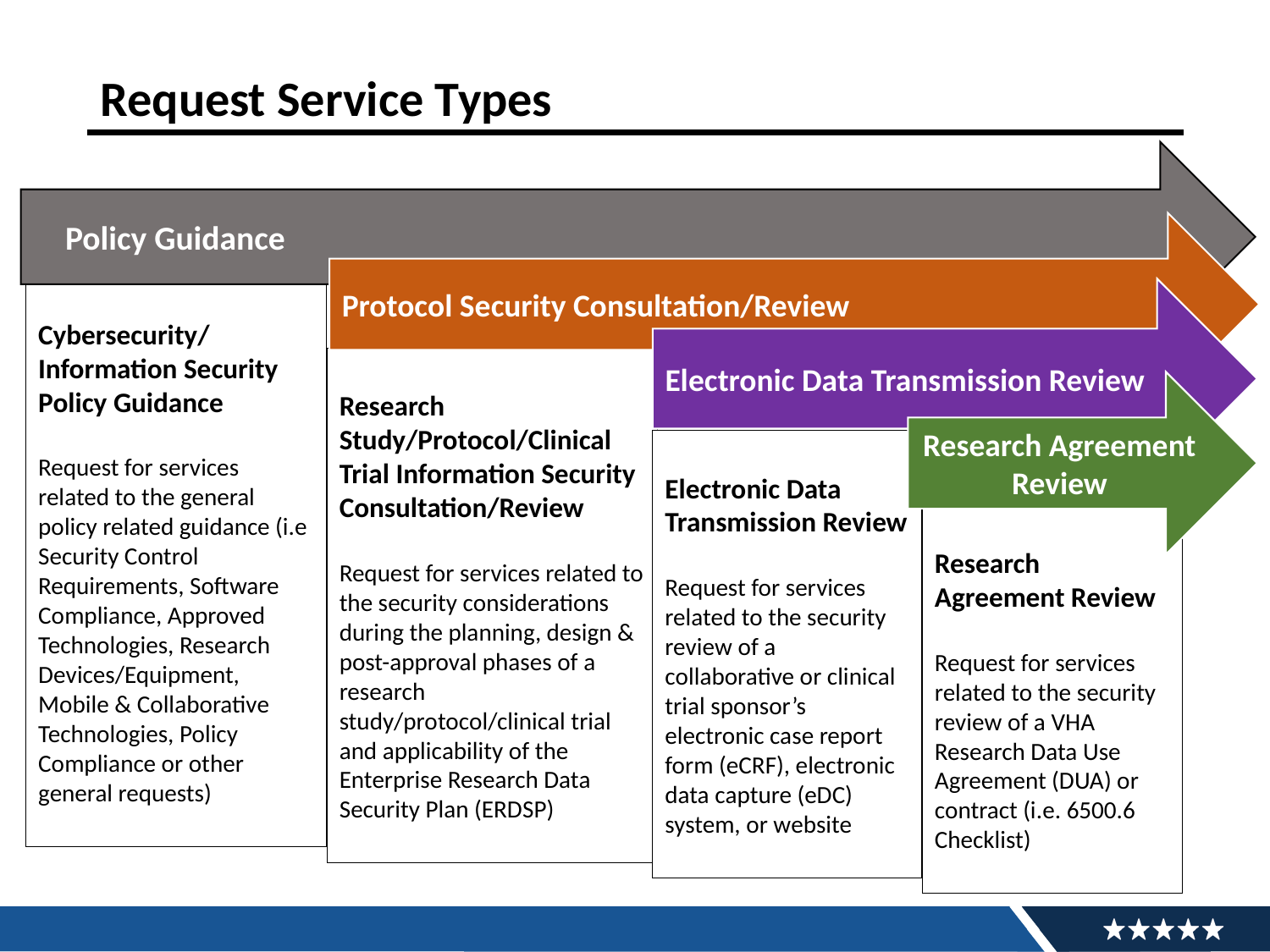

# Request Service Types
Policy Guidance
Protocol Security Consultation/Review

Cybersecurity/Information Security Policy Guidance

Request for services related to the general policy related guidance (i.e Security Control Requirements, Software Compliance, Approved Technologies, Research Devices/Equipment, Mobile & Collaborative Technologies, Policy Compliance or other general requests)

Electronic Data Transmission Review
1. Policy Guidance

Research Study/Protocol/Clinical Trial Information Security Consultation/Review

Request for services related to the security considerations during the planning, design & post-approval phases of a research study/protocol/clinical trial and applicability of the Enterprise Research Data
Security Plan (ERDSP)

Research Agreement Review

Electronic Data Transmission Review

Request for services related to the security review of a collaborative or clinical trial sponsor’s electronic case report form (eCRF), electronic data capture (eDC) system, or website

Research Agreement Review

Request for services related to the security review of a VHA Research Data Use Agreement (DUA) or contract (i.e. 6500.6 Checklist)